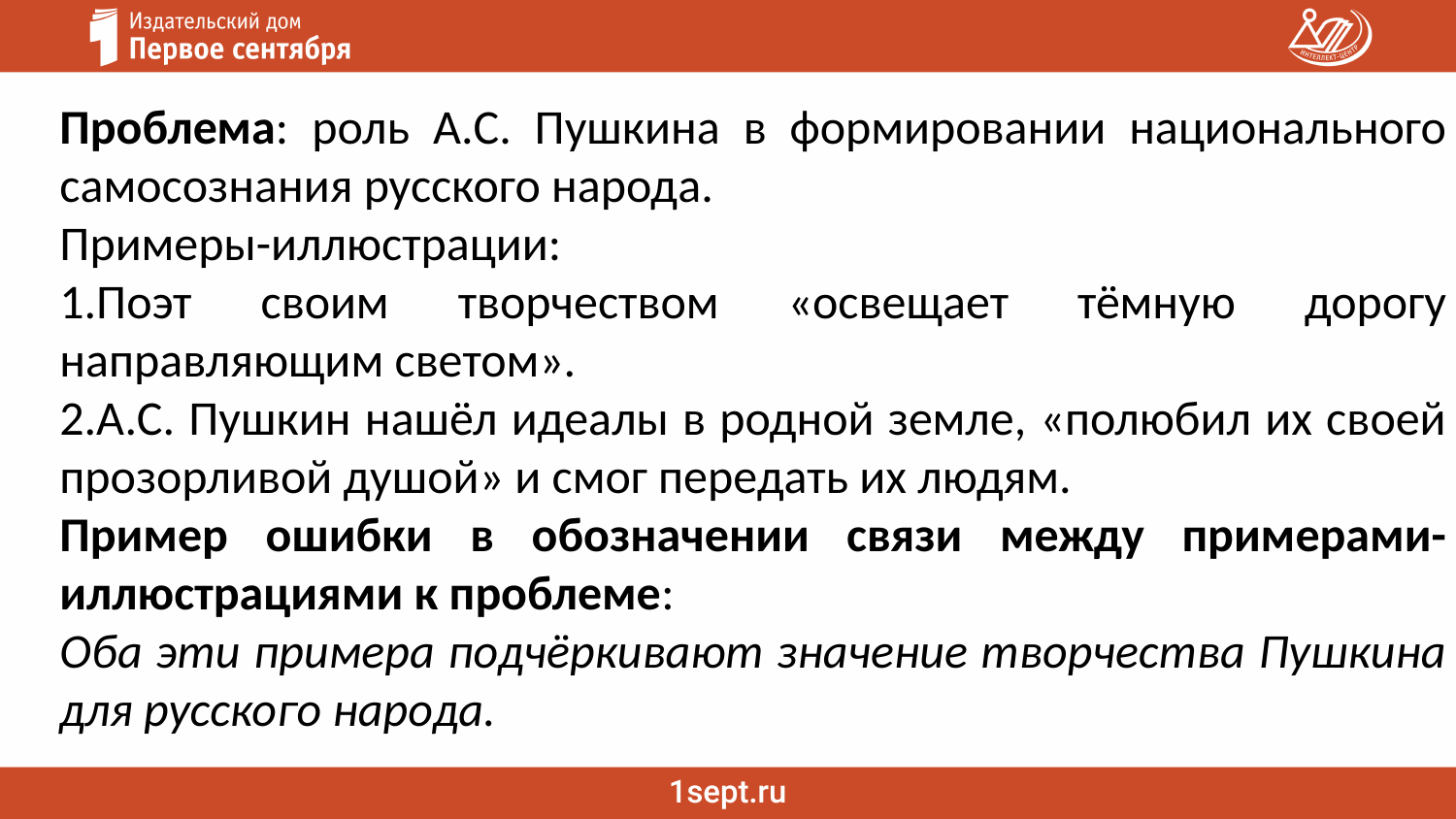

Проблема: роль А.С. Пушкина в формировании национального самосознания русского народа.
Примеры-иллюстрации:
1.Поэт своим творчеством «освещает тёмную дорогу направляющим светом».
2.А.С. Пушкин нашёл идеалы в родной земле, «полюбил их своей прозорливой душой» и смог передать их людям.
Пример ошибки в обозначении связи между примерами-иллюстрациями к проблеме:
Оба эти примера подчёркивают значение творчества Пушкина для русского народа.